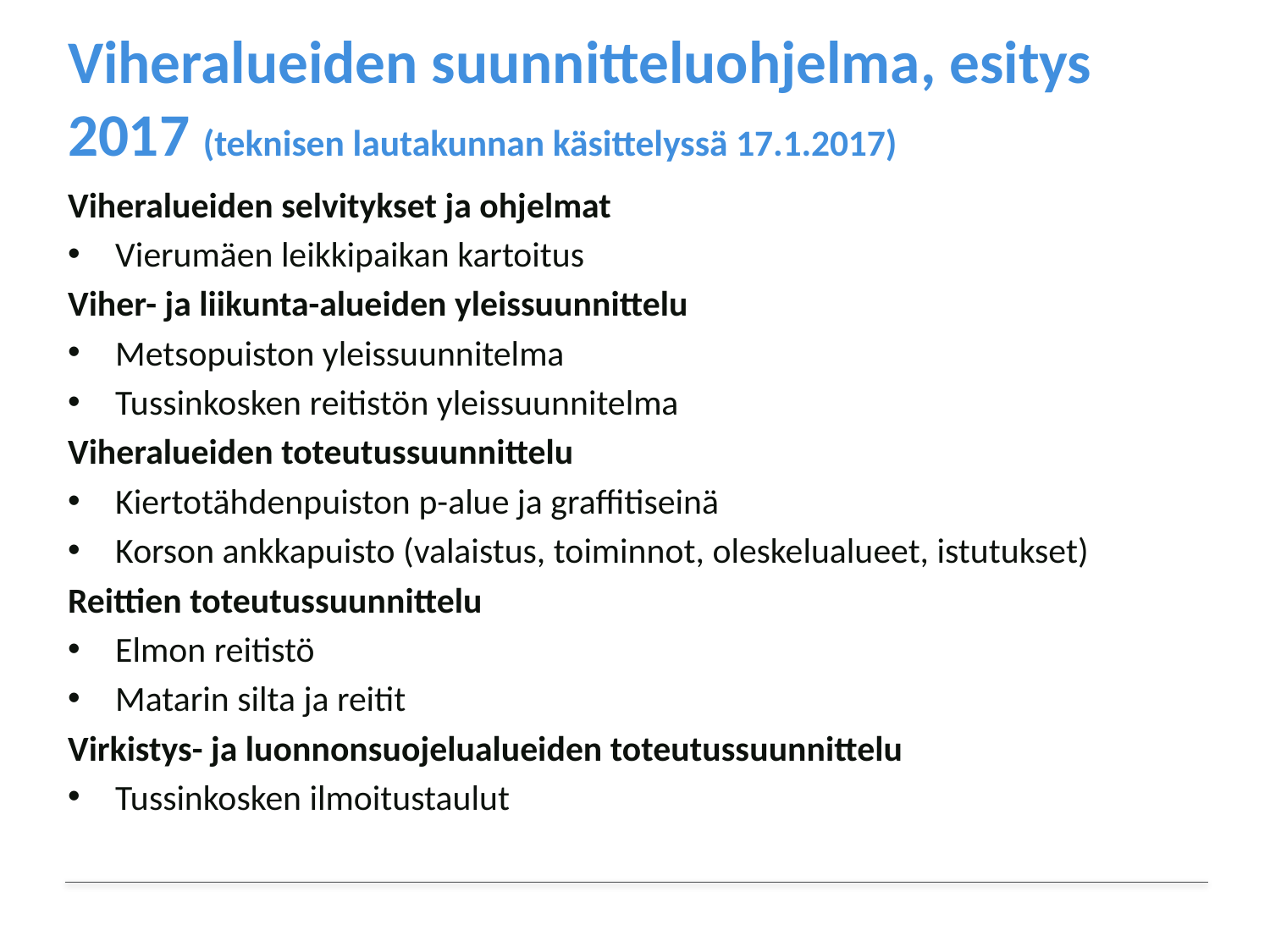

# Viheralueiden suunnitteluohjelma, esitys 2017 (teknisen lautakunnan käsittelyssä 17.1.2017)
Viheralueiden selvitykset ja ohjelmat
Vierumäen leikkipaikan kartoitus
Viher- ja liikunta-alueiden yleissuunnittelu
Metsopuiston yleissuunnitelma
Tussinkosken reitistön yleissuunnitelma
Viheralueiden toteutussuunnittelu
Kiertotähdenpuiston p-alue ja graffitiseinä
Korson ankkapuisto (valaistus, toiminnot, oleskelualueet, istutukset)
Reittien toteutussuunnittelu
Elmon reitistö
Matarin silta ja reitit
Virkistys- ja luonnonsuojelualueiden toteutussuunnittelu
Tussinkosken ilmoitustaulut